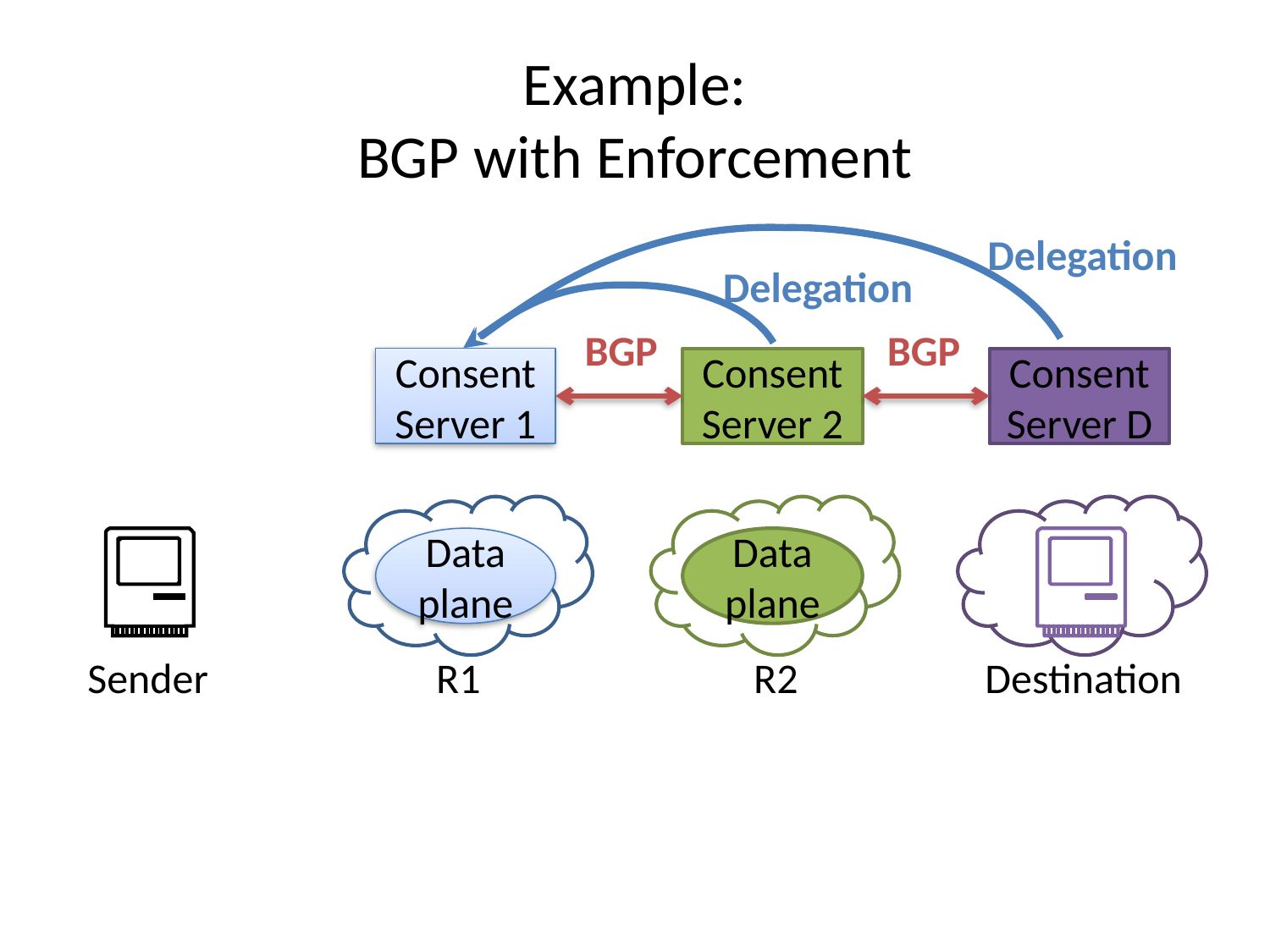

# Example: BGP with Enforcement

Delegation
Delegation

BGP
BGP
Consent Server 1

Data plane
Consent Server 2

Data plane
Consent Server D

Sender

Destination
R1
R2